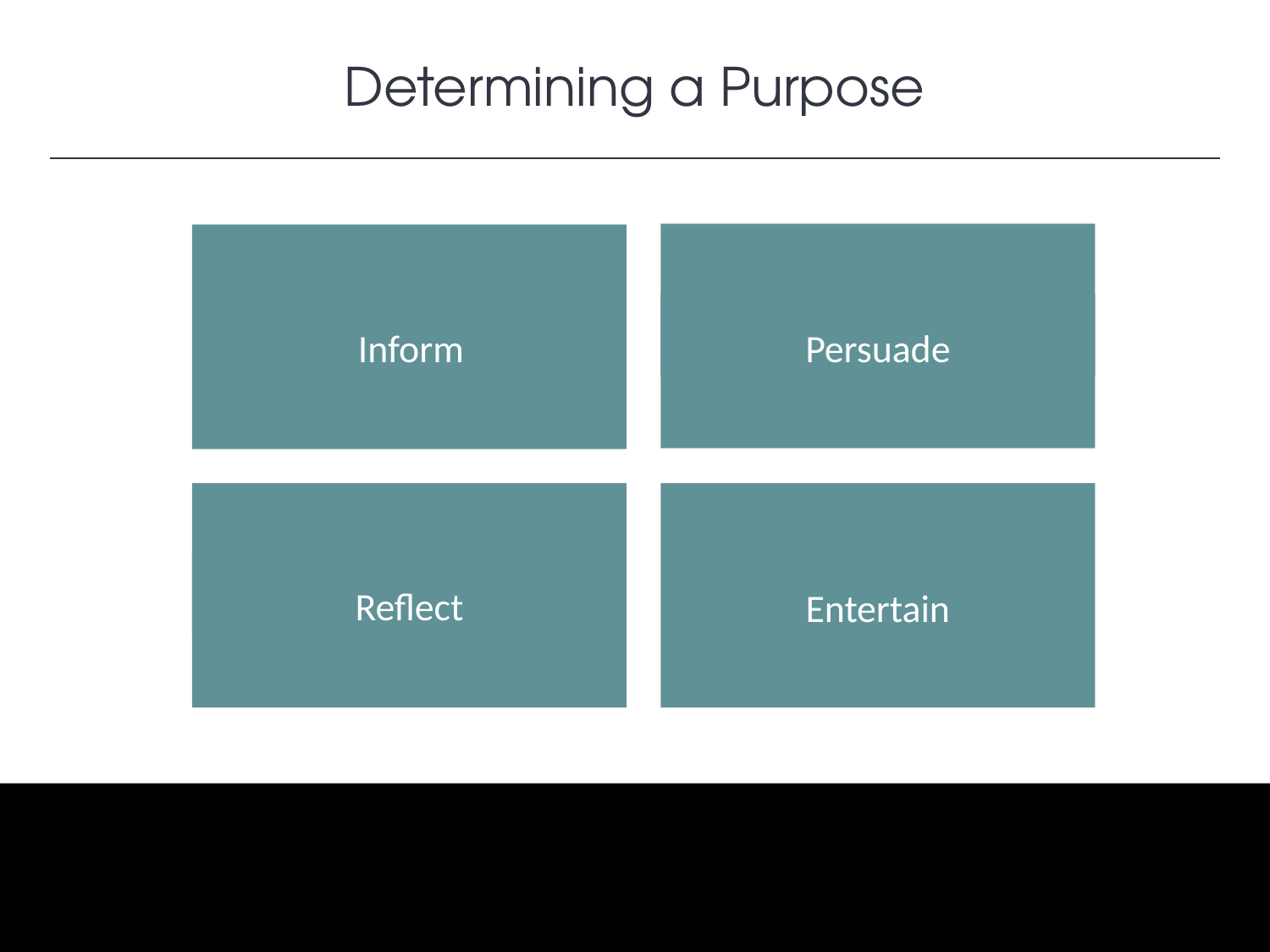

Determining a Purpose
HAWKES LEARNING

Persuade

Inform

Reflect

Entertain